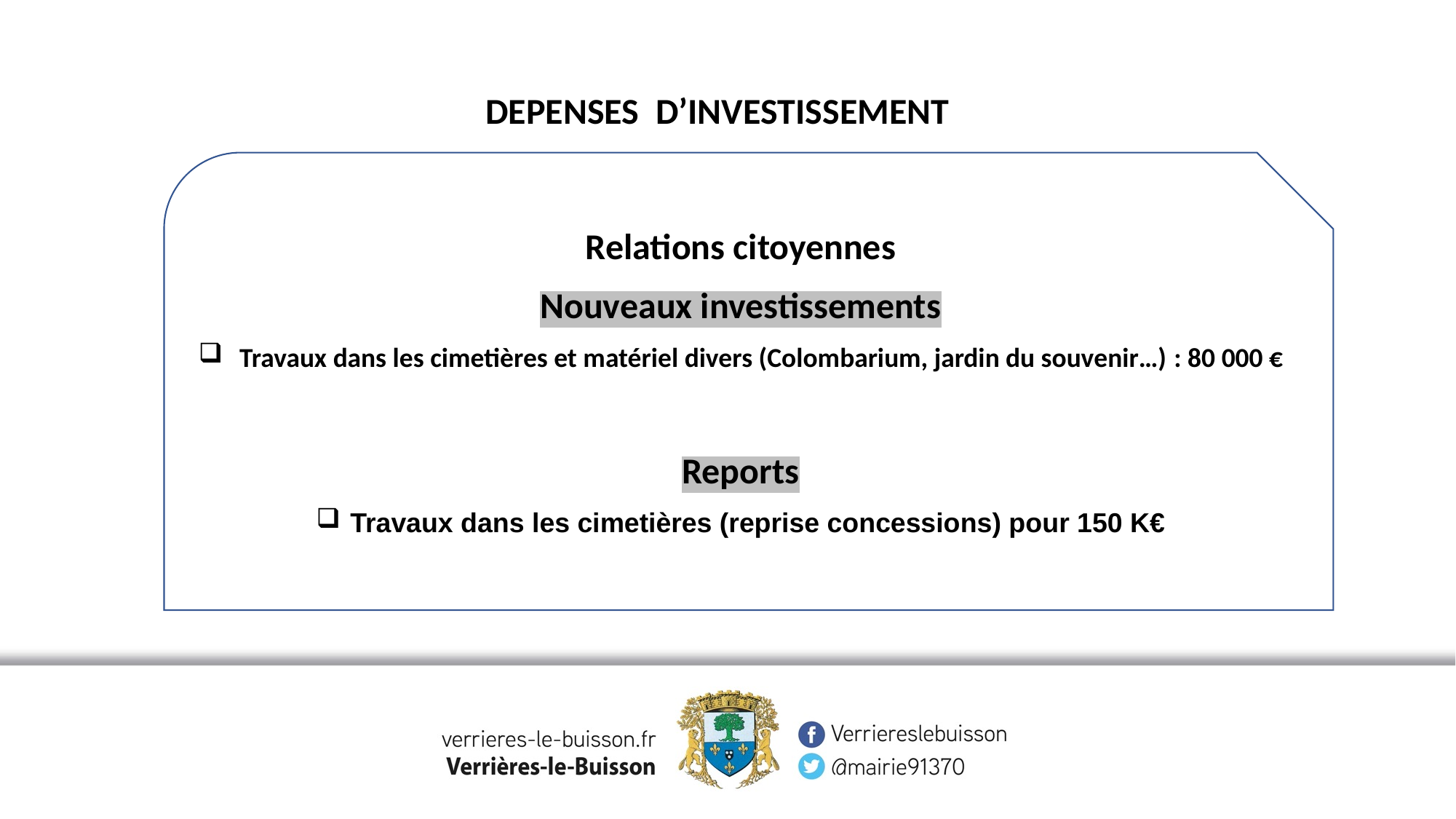

DEPENSES  D’INVESTISSEMENT

Relations citoyennes
Nouveaux investissements
Travaux dans les cimetières et matériel divers (Colombarium, jardin du souvenir…) : 80 000 €

Reports
Travaux dans les cimetières (reprise concessions) pour 150 K€